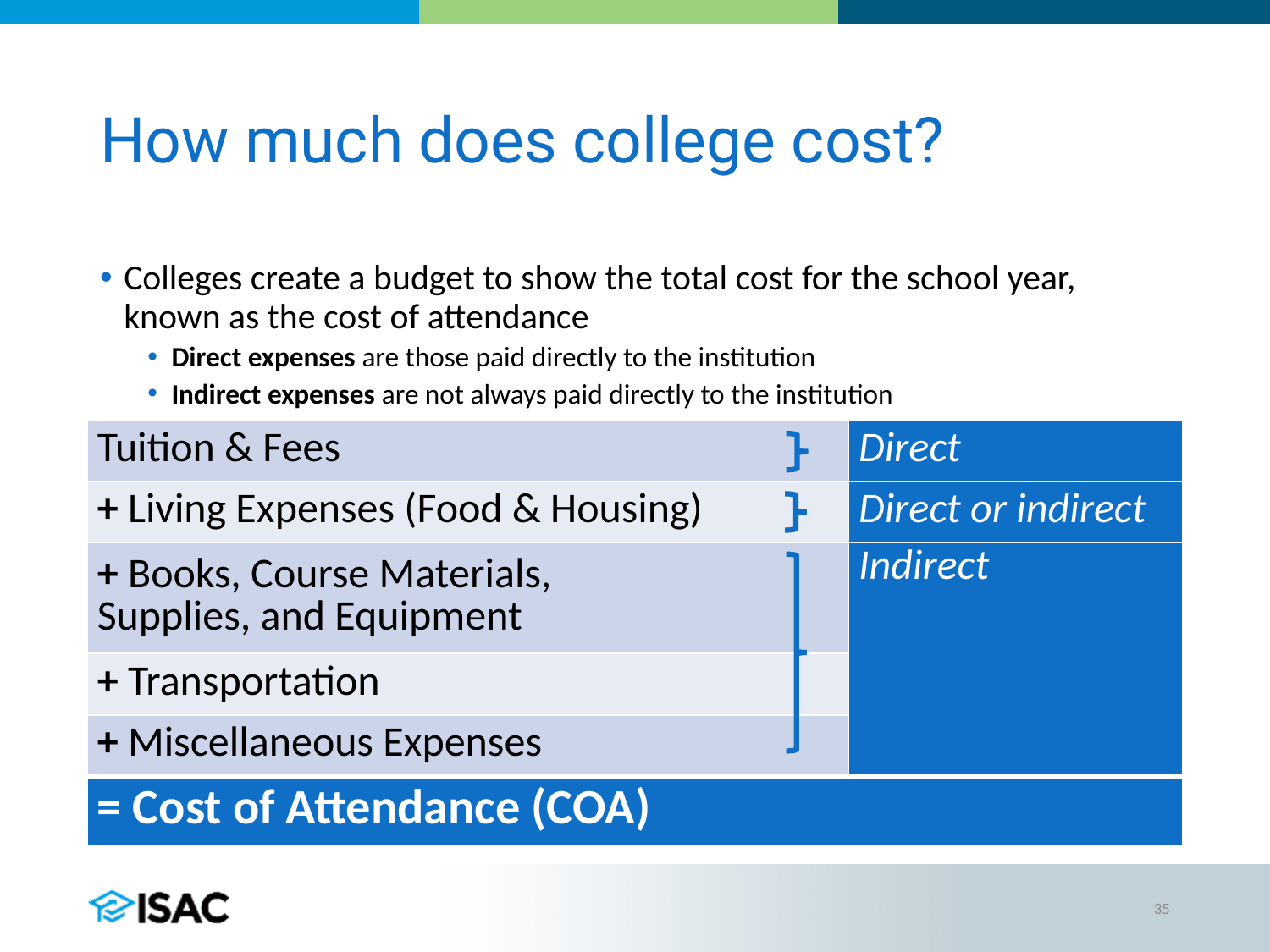

# How much does college cost?
Colleges create a budget to show the total cost for the school year, known as the cost of attendance
Direct expenses are those paid directly to the institution
Indirect expenses are not always paid directly to the institution

| Tuition & Fees | Direct |
| --- | --- |
| + Living Expenses (Food & Housing) | Direct or indirect |
| + Books, Course Materials, Supplies, and Equipment | Indirect |
| + Transportation |  |
| + Miscellaneous Expenses |  |
| = Cost of Attendance (COA) |  |

35